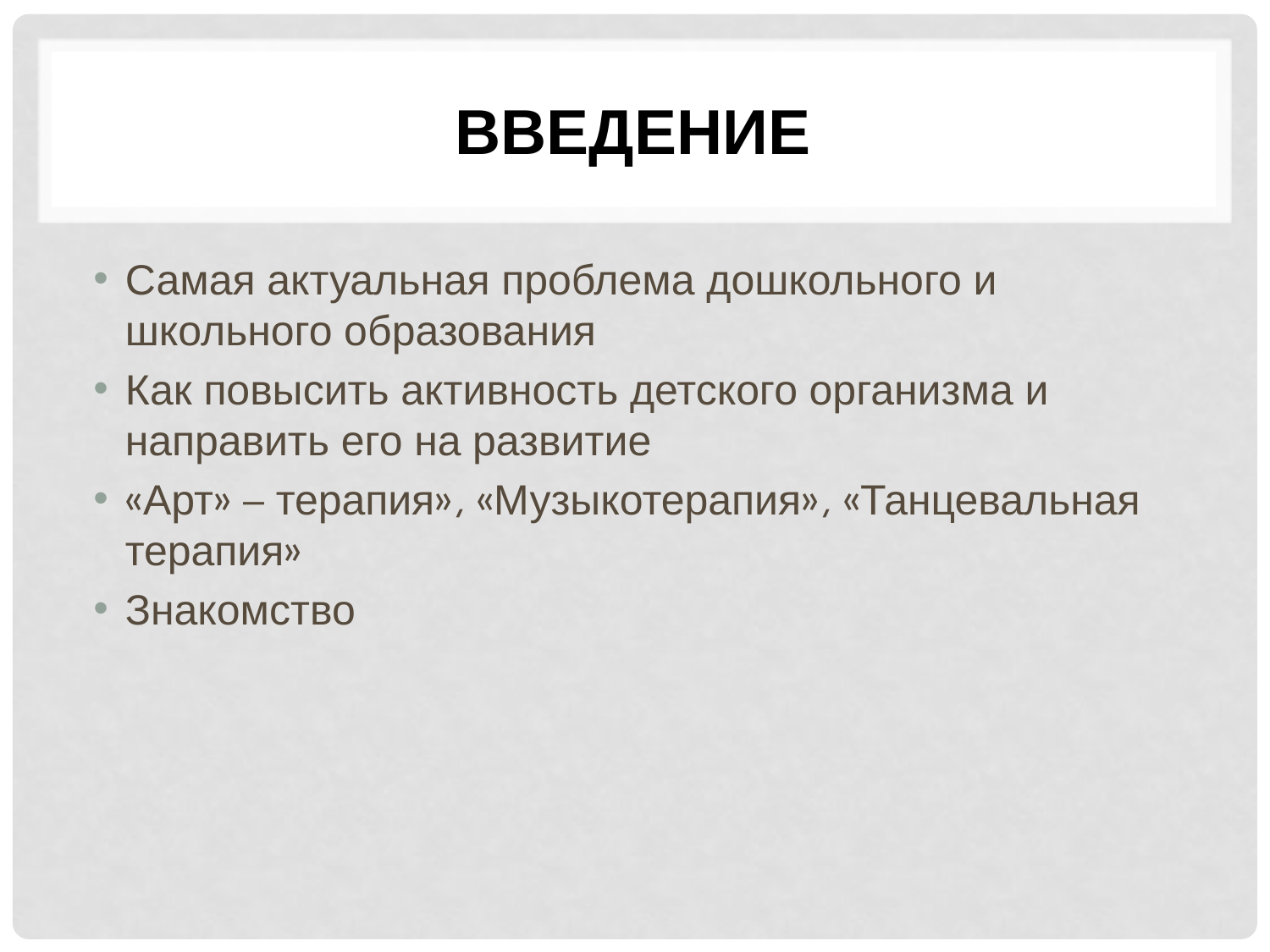

# Введение
Самая актуальная проблема дошкольного и школьного образования
Как повысить активность детского организма и направить его на развитие
«Арт» – терапия», «Музыкотерапия», «Танцевальная терапия»
Знакомство